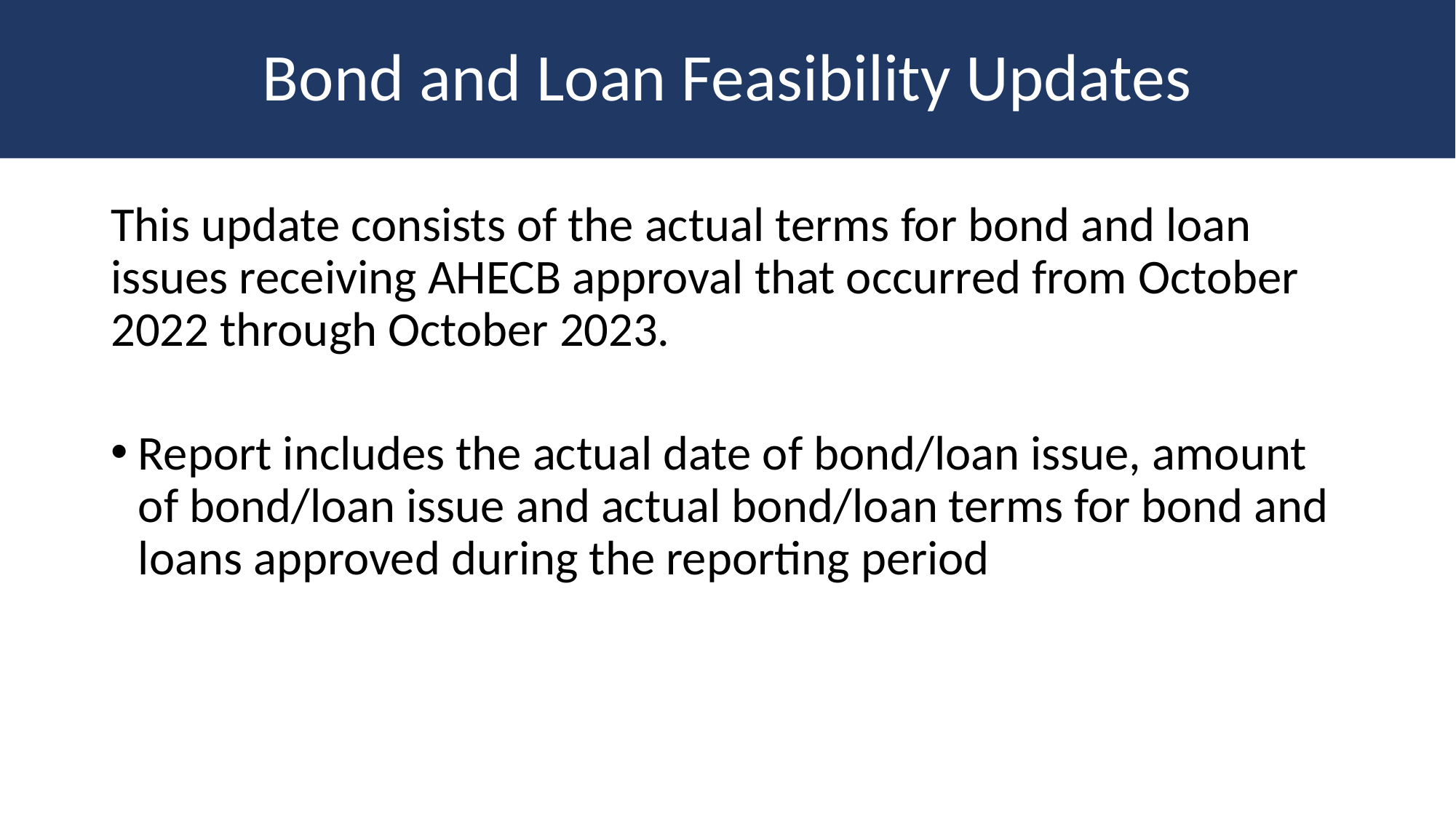

# Bond and Loan Feasibility Updates
This update consists of the actual terms for bond and loan issues receiving AHECB approval that occurred from October 2022 through October 2023.

Report includes the actual date of bond/loan issue, amount of bond/loan issue and actual bond/loan terms for bond and loans approved during the reporting period